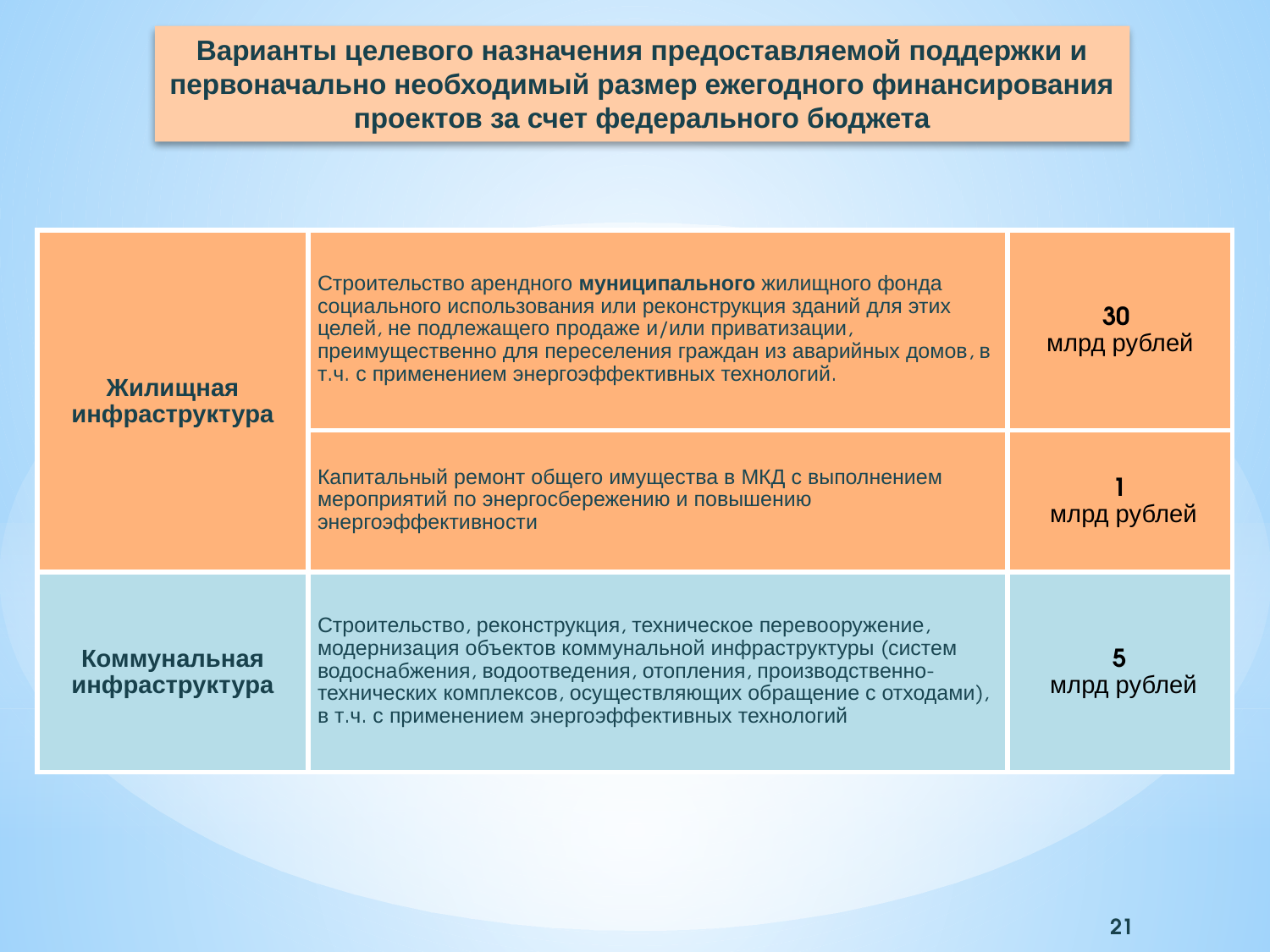

Варианты целевого назначения предоставляемой поддержки и первоначально необходимый размер ежегодного финансирования проектов за счет федерального бюджета
| Жилищная инфраструктура | Строительство арендного муниципального жилищного фонда социального использования или реконструкция зданий для этих целей, не подлежащего продаже и/или приватизации, преимущественно для переселения граждан из аварийных домов, в т.ч. с применением энергоэффективных технологий. | 30 млрд рублей |
| --- | --- | --- |
|  | Капитальный ремонт общего имущества в МКД с выполнением мероприятий по энергосбережению и повышению энергоэффективности | 1 млрд рублей |
| Коммунальная инфраструктура | Строительство, реконструкция, техническое перевооружение, модернизация объектов коммунальной инфраструктуры (систем водоснабжения, водоотведения, отопления, производственно-технических комплексов, осуществляющих обращение с отходами), в т.ч. с применением энергоэффективных технологий | 5 млрд рублей |
21